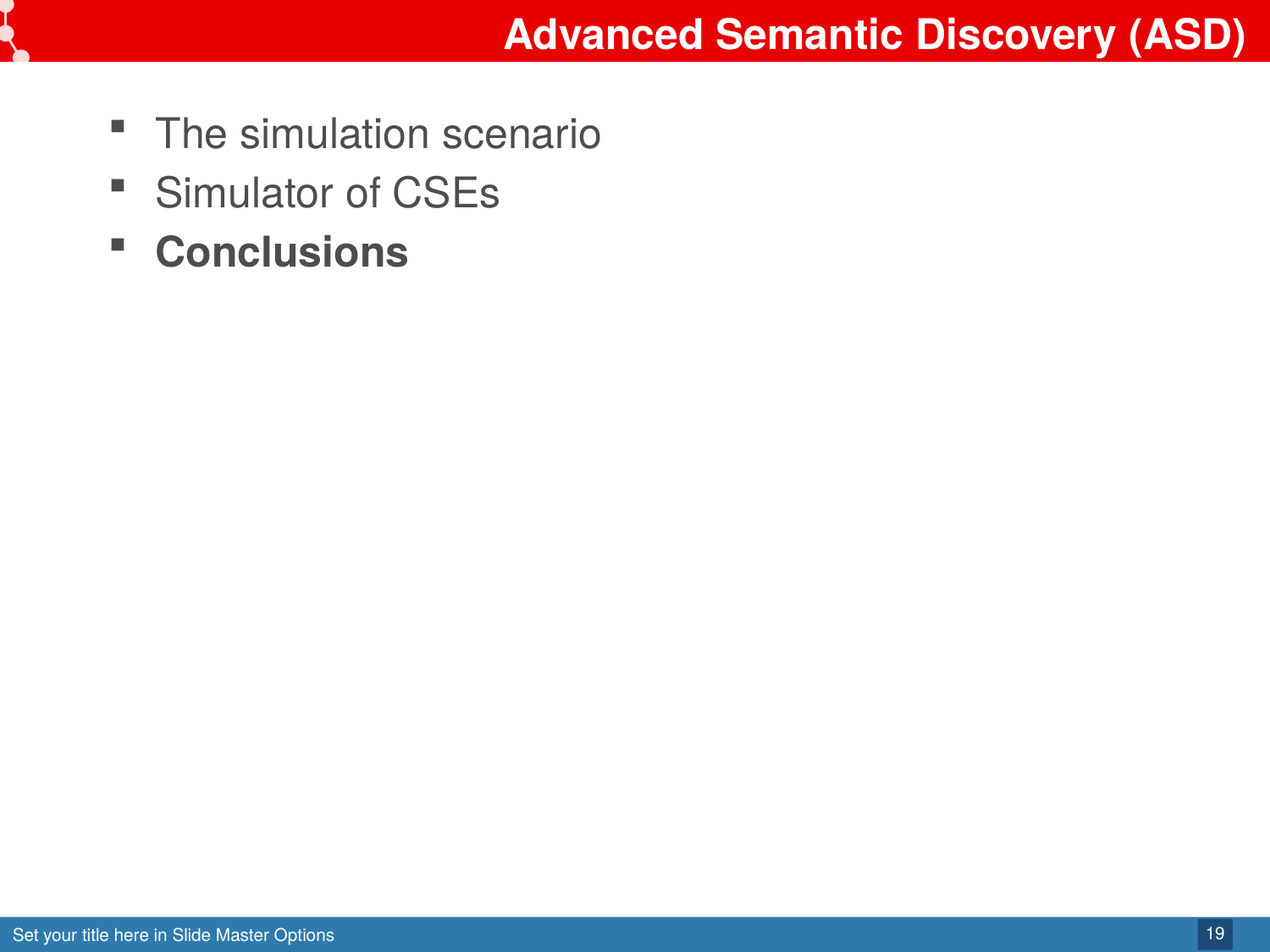

# Advanced Semantic Discovery (ASD)
The simulation scenario
Simulator of CSEs
Conclusions
19